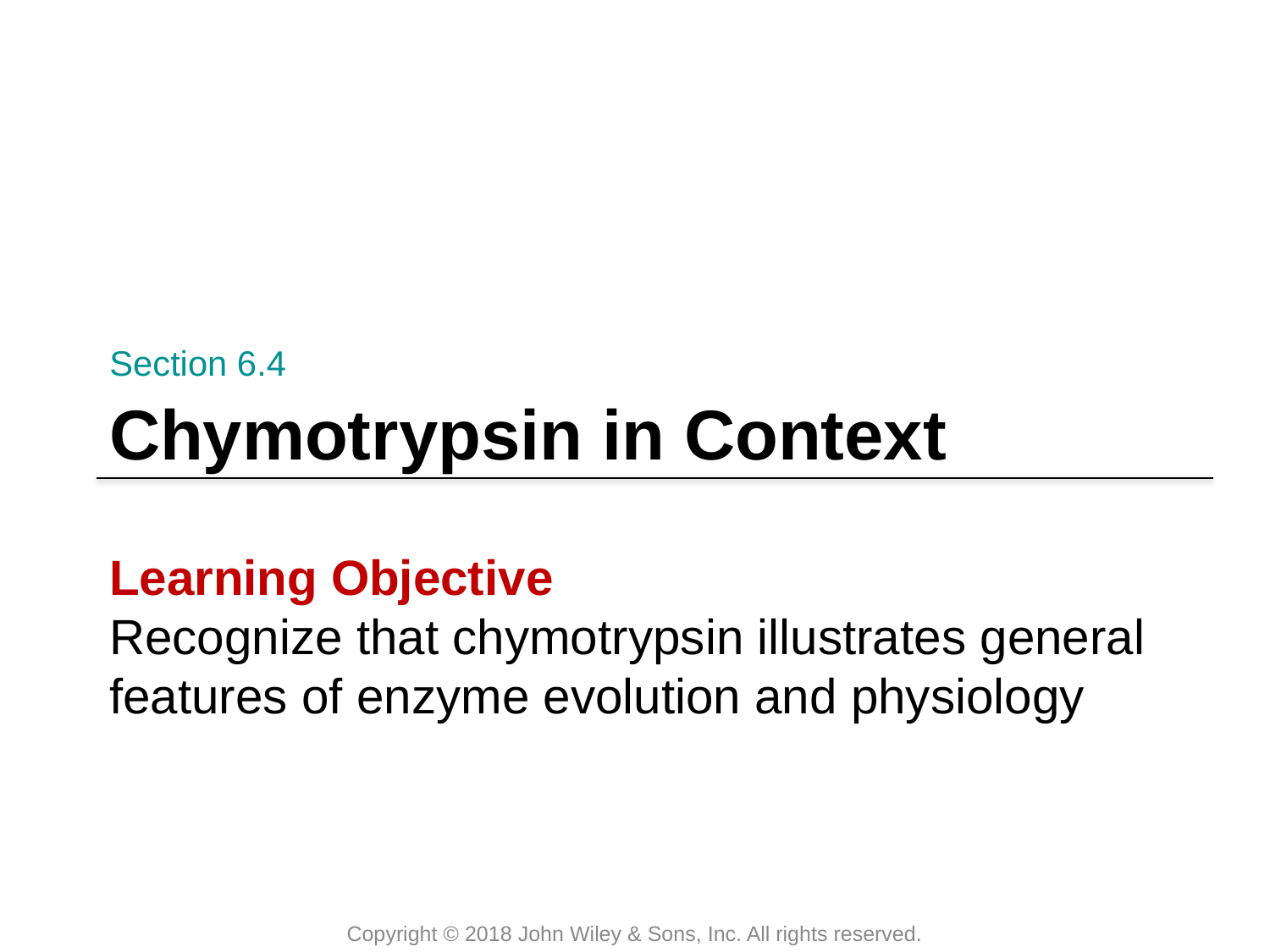

Section 6.4
# Chymotrypsin in Context
Learning Objective
Recognize that chymotrypsin illustrates general features of enzyme evolution and physiology
Copyright © 2018 John Wiley & Sons, Inc. All rights reserved.